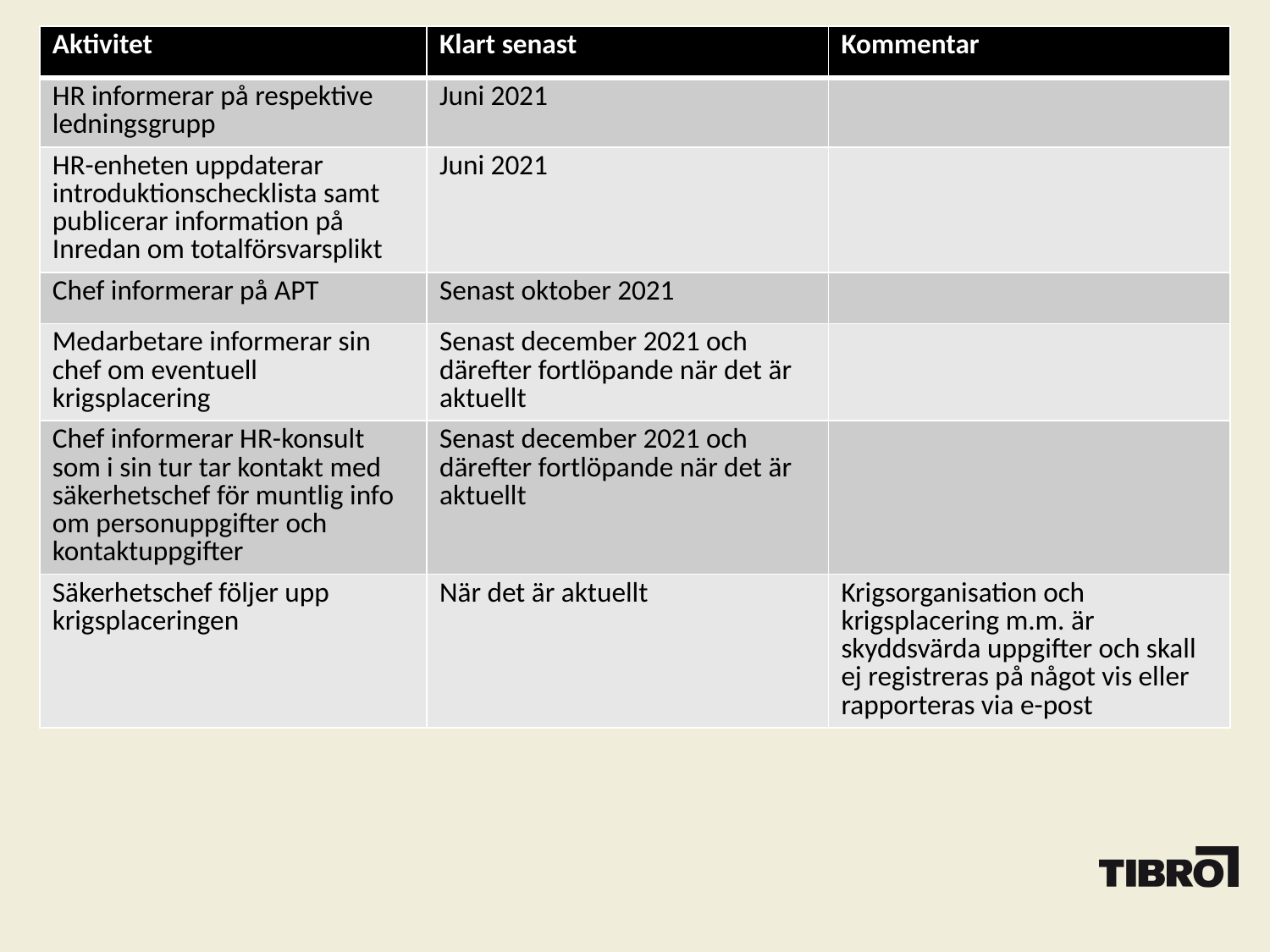

| Aktivitet | Klart senast | Kommentar |
| --- | --- | --- |
| HR informerar på respektive ledningsgrupp | Juni 2021 |  |
| HR-enheten uppdaterar introduktionschecklista samt publicerar information på Inredan om totalförsvarsplikt | Juni 2021 |  |
| Chef informerar på APT | Senast oktober 2021 |  |
| Medarbetare informerar sin chef om eventuell krigsplacering | Senast december 2021 och därefter fortlöpande när det är aktuellt |  |
| Chef informerar HR-konsult som i sin tur tar kontakt med säkerhetschef för muntlig info om personuppgifter och kontaktuppgifter | Senast december 2021 och därefter fortlöpande när det är aktuellt |  |
| Säkerhetschef följer upp krigsplaceringen | När det är aktuellt | Krigsorganisation och krigsplacering m.m. är skyddsvärda uppgifter och skall ej registreras på något vis eller rapporteras via e-post |